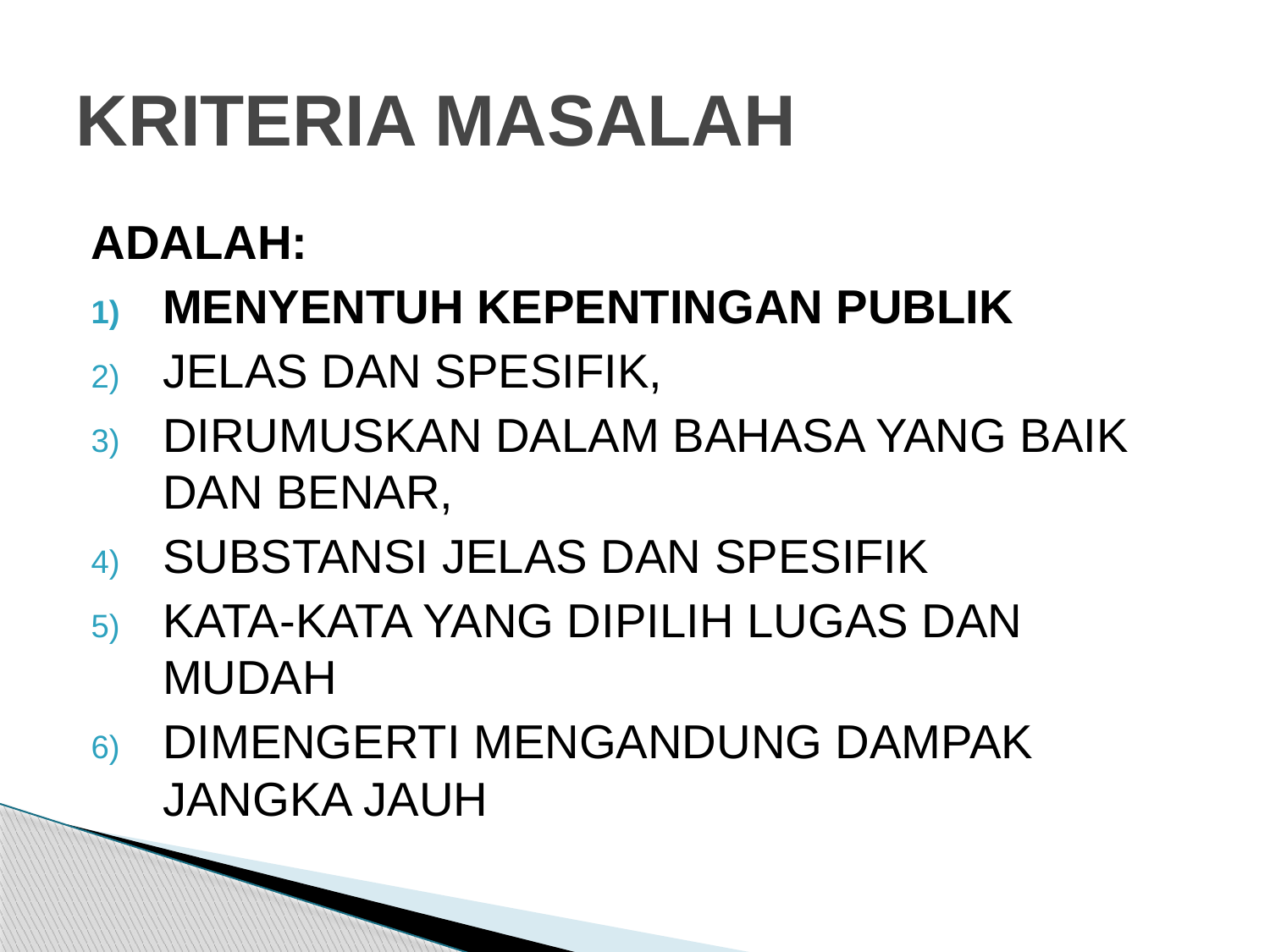

# KRITERIA MASALAH
ADALAH:
MENYENTUH KEPENTINGAN PUBLIK
JELAS DAN SPESIFIK,
DIRUMUSKAN DALAM BAHASA YANG BAIK DAN BENAR,
SUBSTANSI JELAS DAN SPESIFIK
KATA-KATA YANG DIPILIH LUGAS DAN MUDAH
DIMENGERTI MENGANDUNG DAMPAK JANGKA JAUH